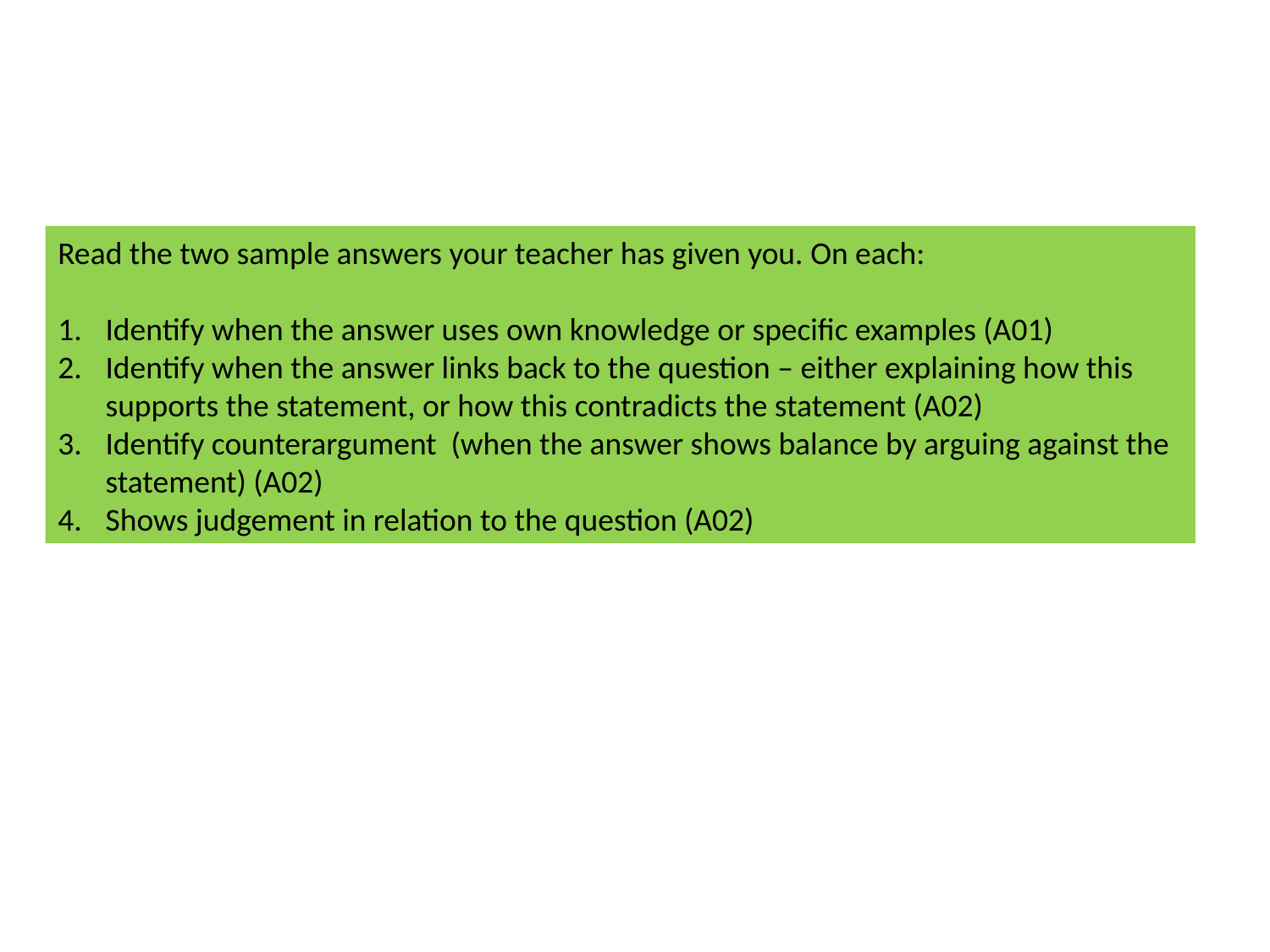

Read the two sample answers your teacher has given you. On each:

Identify when the answer uses own knowledge or specific examples (A01)
Identify when the answer links back to the question – either explaining how this supports the statement, or how this contradicts the statement (A02)
Identify counterargument  (when the answer shows balance by arguing against the statement) (A02)
Shows judgement in relation to the question (A02)